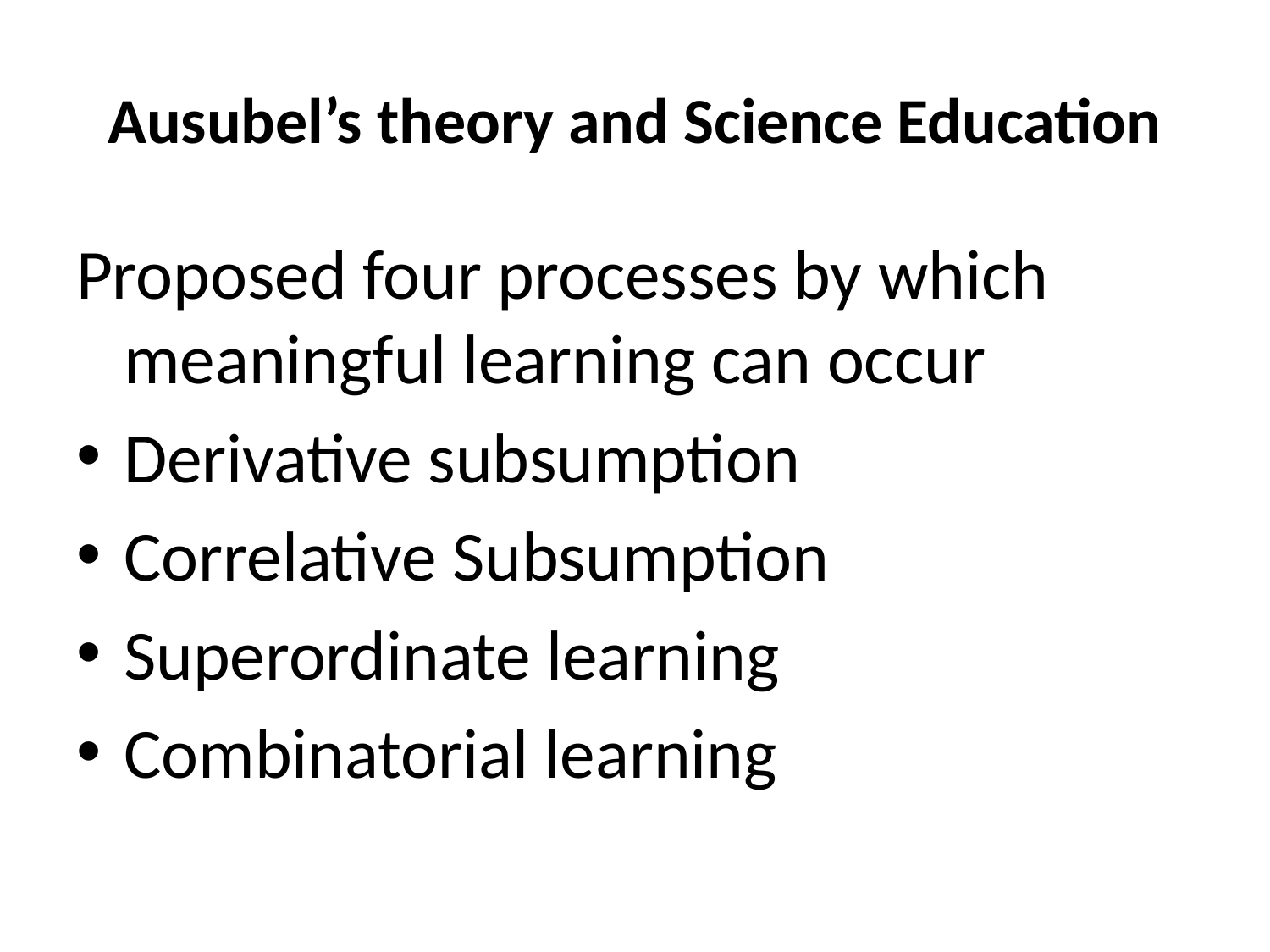

# Ausubel’s theory and Science Education
Proposed four processes by which meaningful learning can occur
Derivative subsumption
Correlative Subsumption
Superordinate learning
Combinatorial learning